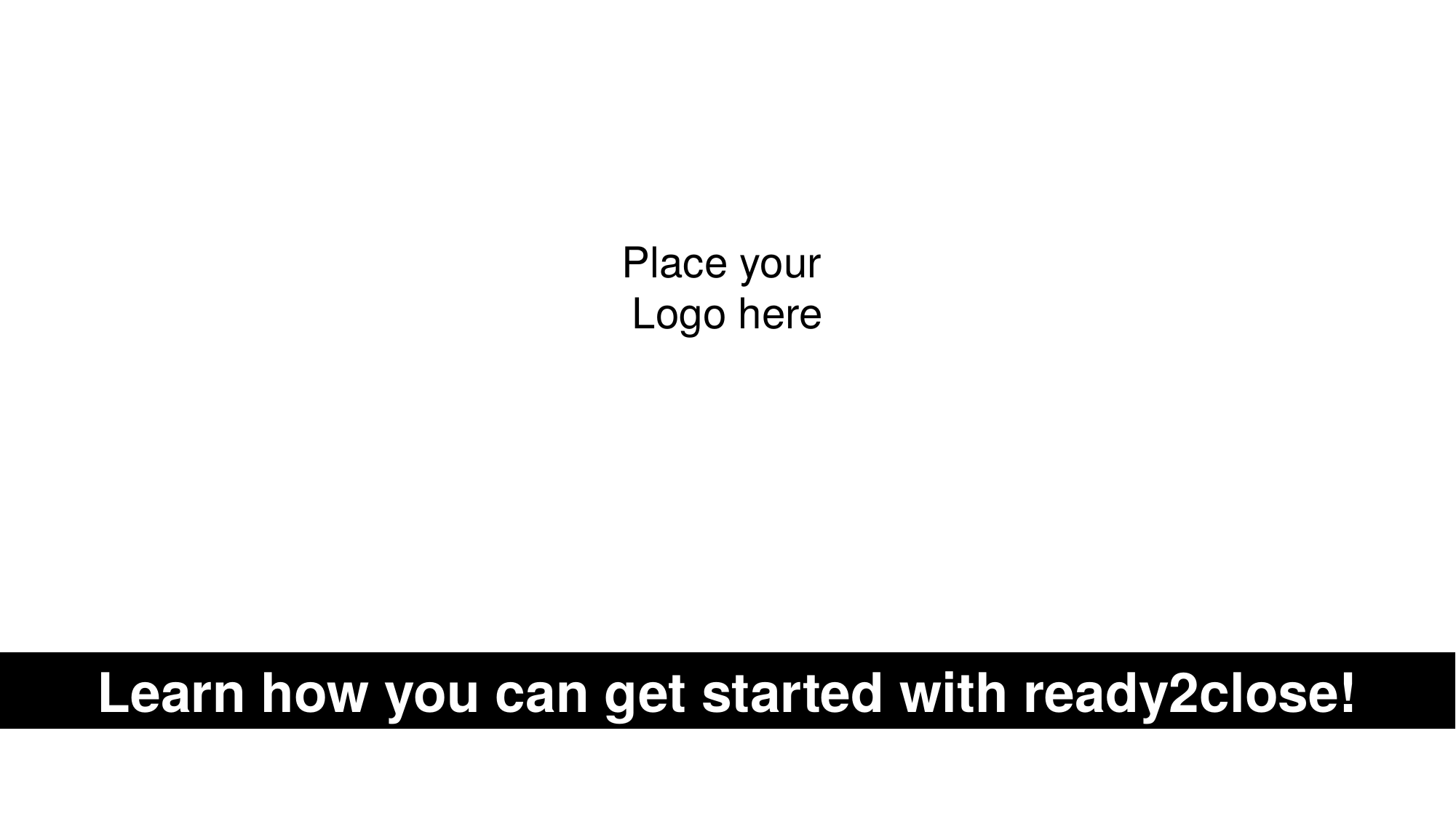

Place your
Logo here
Learn how you can get started with ready2close!